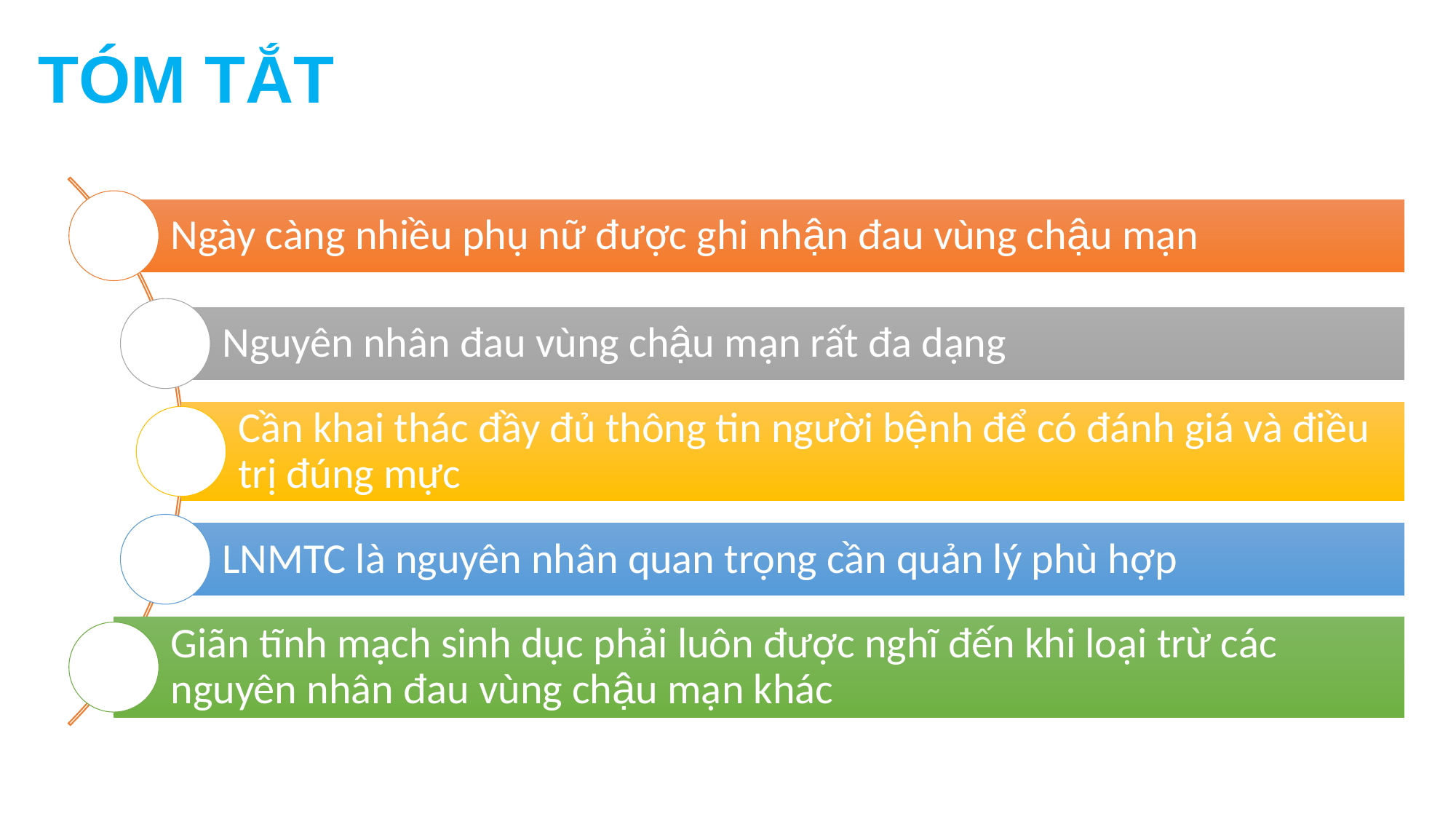

# TÓM TẮT
Ngày càng nhiều phụ nữ được ghi nhận đau vùng chậu mạn
Nguyên nhân đau vùng chậu mạn rất đa dạng
Cần khai thác đầy đủ thông tin người bệnh để có đánh giá và điều trị đúng mực
LNMTC là nguyên nhân quan trọng cần quản lý phù hợp
Giãn tĩnh mạch sinh dục phải luôn được nghĩ đến khi loại trừ các nguyên nhân đau vùng chậu mạn khác